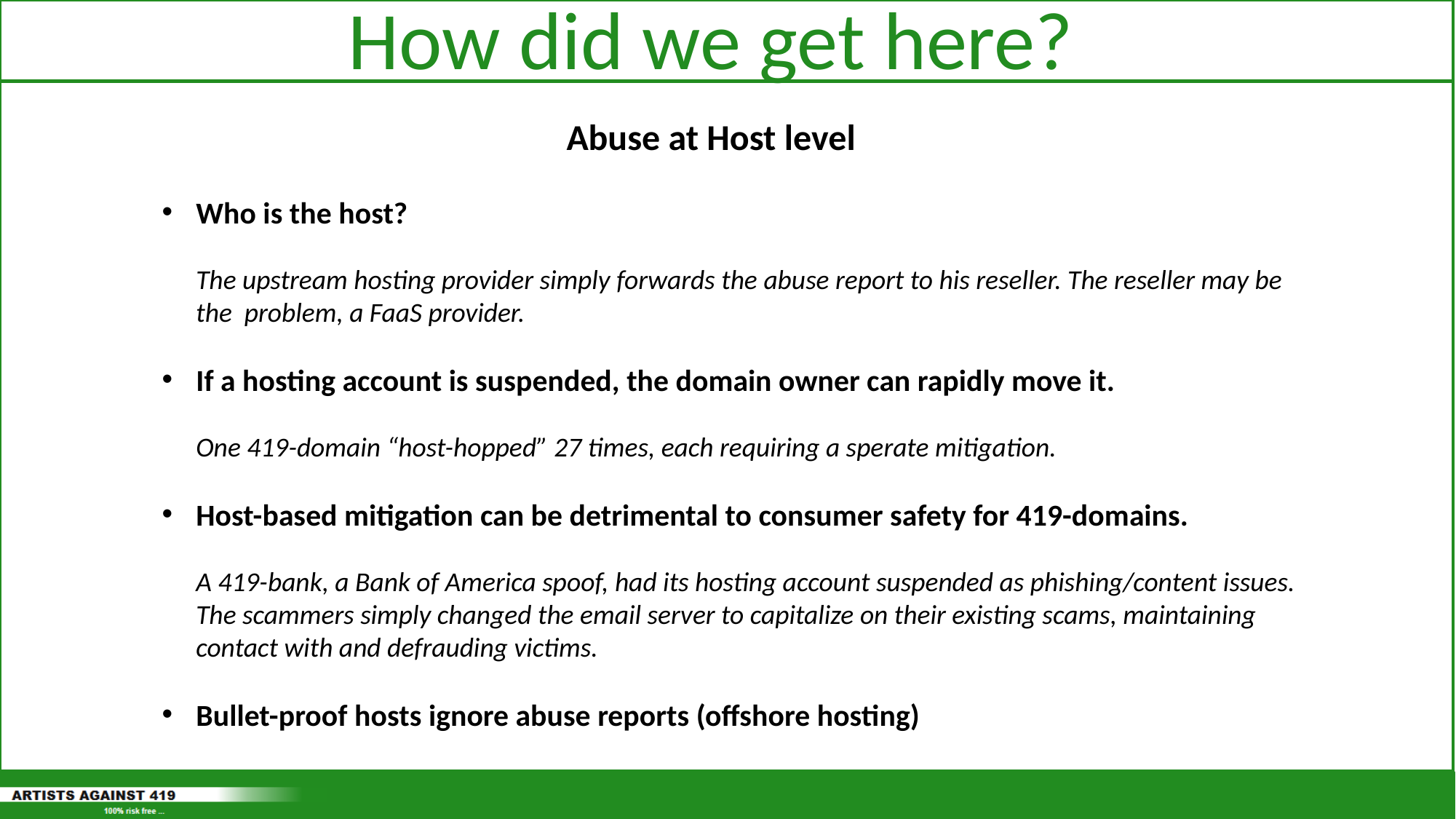

# How did we get here?
Abuse at Host level
Who is the host?
The upstream hosting provider simply forwards the abuse report to his reseller. The reseller may be the  problem, a FaaS provider.

If a hosting account is suspended, the domain owner can rapidly move it.
One 419-domain “host-hopped” 27 times, each requiring a sperate mitigation.

Host-based mitigation can be detrimental to consumer safety for 419-domains.
A 419-bank, a Bank of America spoof, had its hosting account suspended as phishing/content issues. The scammers simply changed the email server to capitalize on their existing scams, maintaining contact with and defrauding victims.

Bullet-proof hosts ignore abuse reports (offshore hosting)